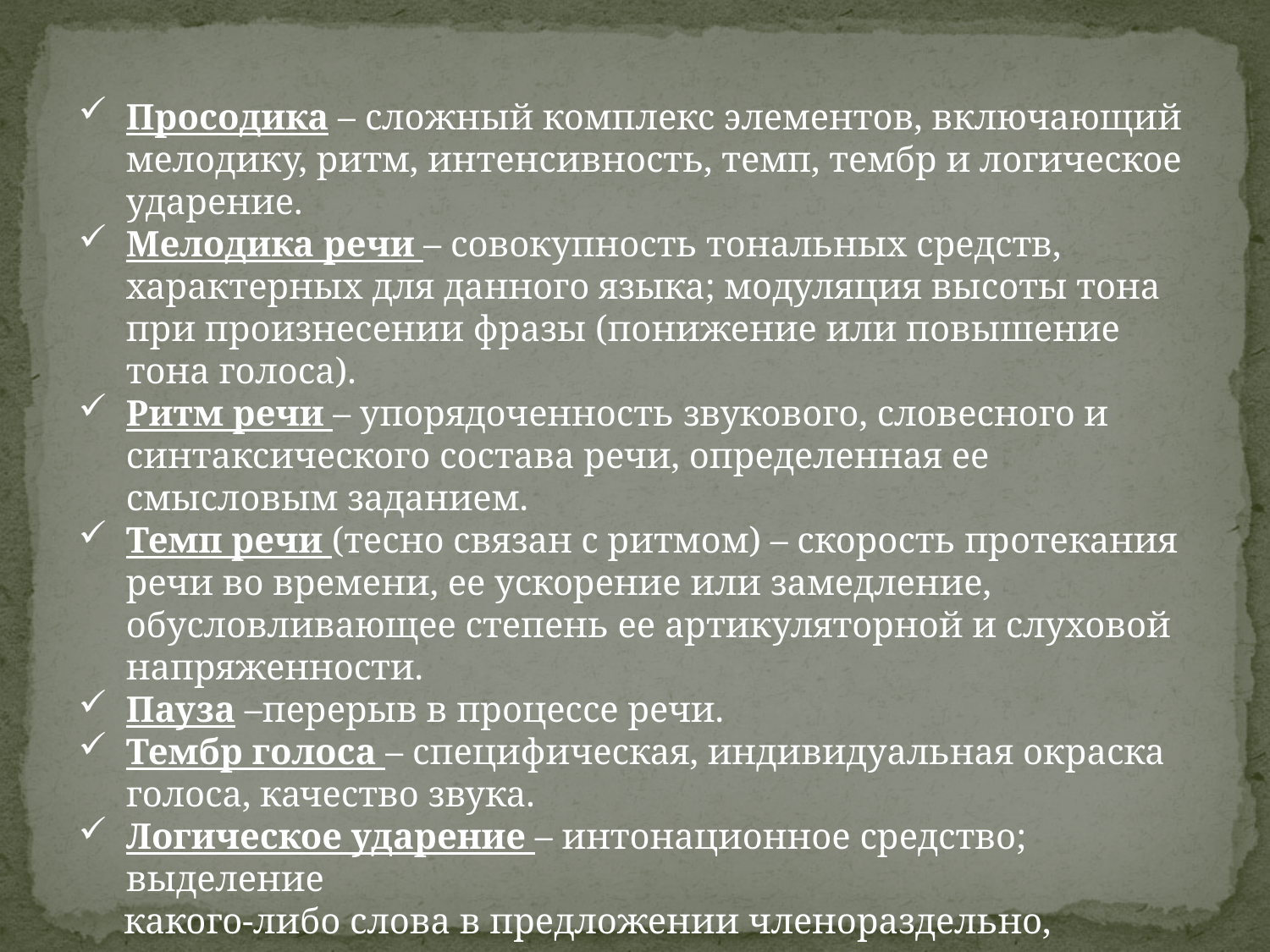

Просодика – сложный комплекс элементов, включающий мелодику, ритм, интенсивность, темп, тембр и логическое ударение.
Мелодика речи – совокупность тональных средств, характерных для данного языка; модуляция высоты тона при произнесении фразы (понижение или повышение тона голоса).
Ритм речи – упорядоченность звукового, словесного и синтаксического состава речи, определенная ее смысловым заданием.
Темп речи (тесно связан с ритмом) – скорость протекания речи во времени, ее ускорение или замедление, обусловливающее степень ее артикуляторной и слуховой напряженности.
Пауза –перерыв в процессе речи.
Тембр голоса – специфическая, индивидуальная окраска голоса, качество звука.
Логическое ударение – интонационное средство; выделение
     какого-либо слова в предложении членораздельно, длительно,
     громко.